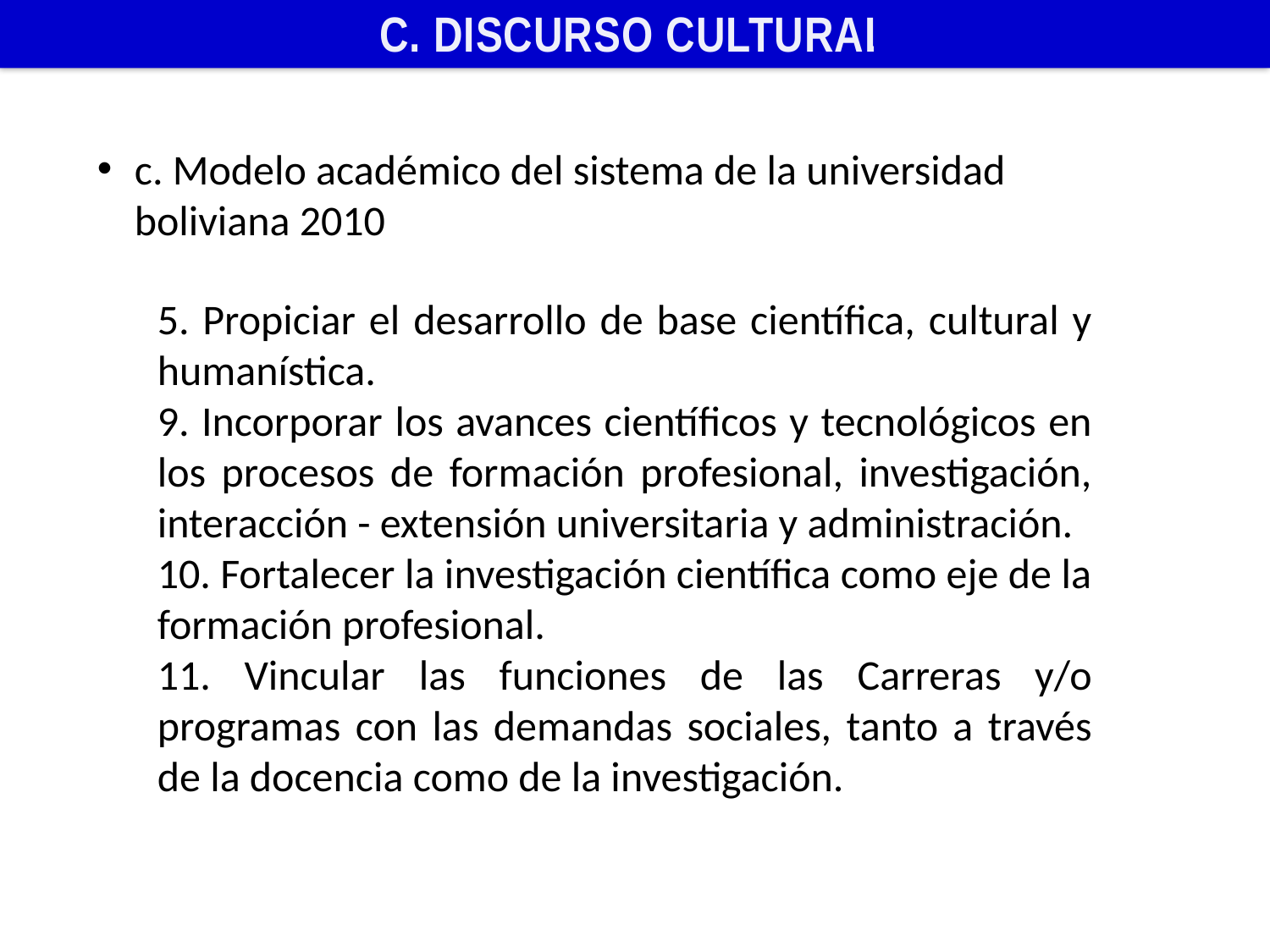

C. DISCURSO CULTURAL
c. Modelo académico del sistema de la universidad boliviana 2010
5. Propiciar el desarrollo de base científica, cultural y humanística.
9. Incorporar los avances científicos y tecnológicos en los procesos de formación profesional, investigación, interacción - extensión universitaria y administración.
10. Fortalecer la investigación científica como eje de la formación profesional.
11. Vincular las funciones de las Carreras y/o programas con las demandas sociales, tanto a través de la docencia como de la investigación.